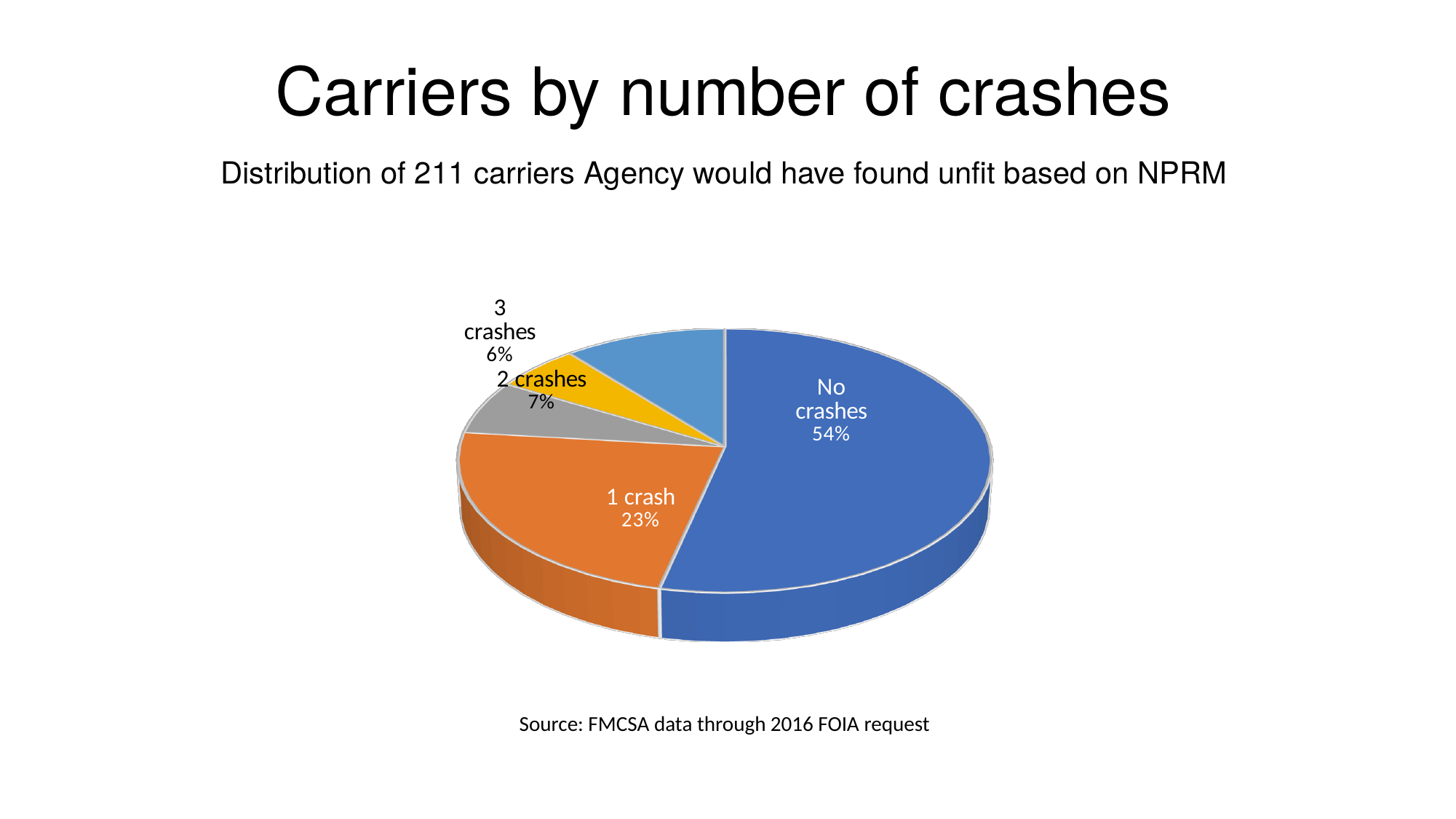

Carriers by number of crashes
Distribution of 211 carriers Agency would have found unfit based on NPRM

[unsupported chart]

Source: FMCSA data through 2016 FOIA request